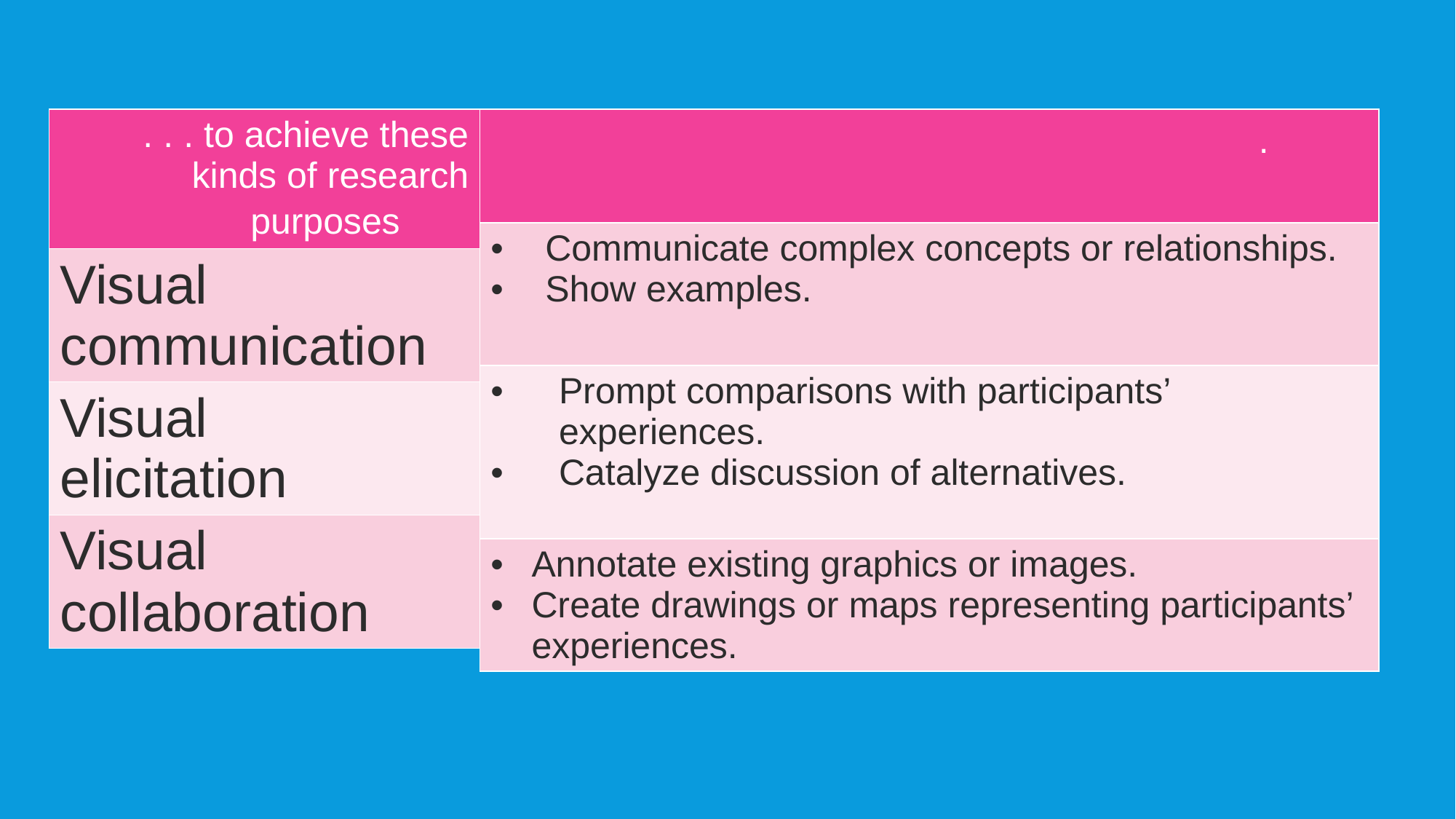

| . . . to achieve these kinds of research purposes |
| --- |
| Visual communication |
| Visual elicitation |
| Visual collaboration |
| . |
| --- |
| Communicate complex concepts or relationships. Show examples. |
| Prompt comparisons with participants’ experiences. Catalyze discussion of alternatives. |
| Annotate existing graphics or images. Create drawings or maps representing participants’ experiences. |